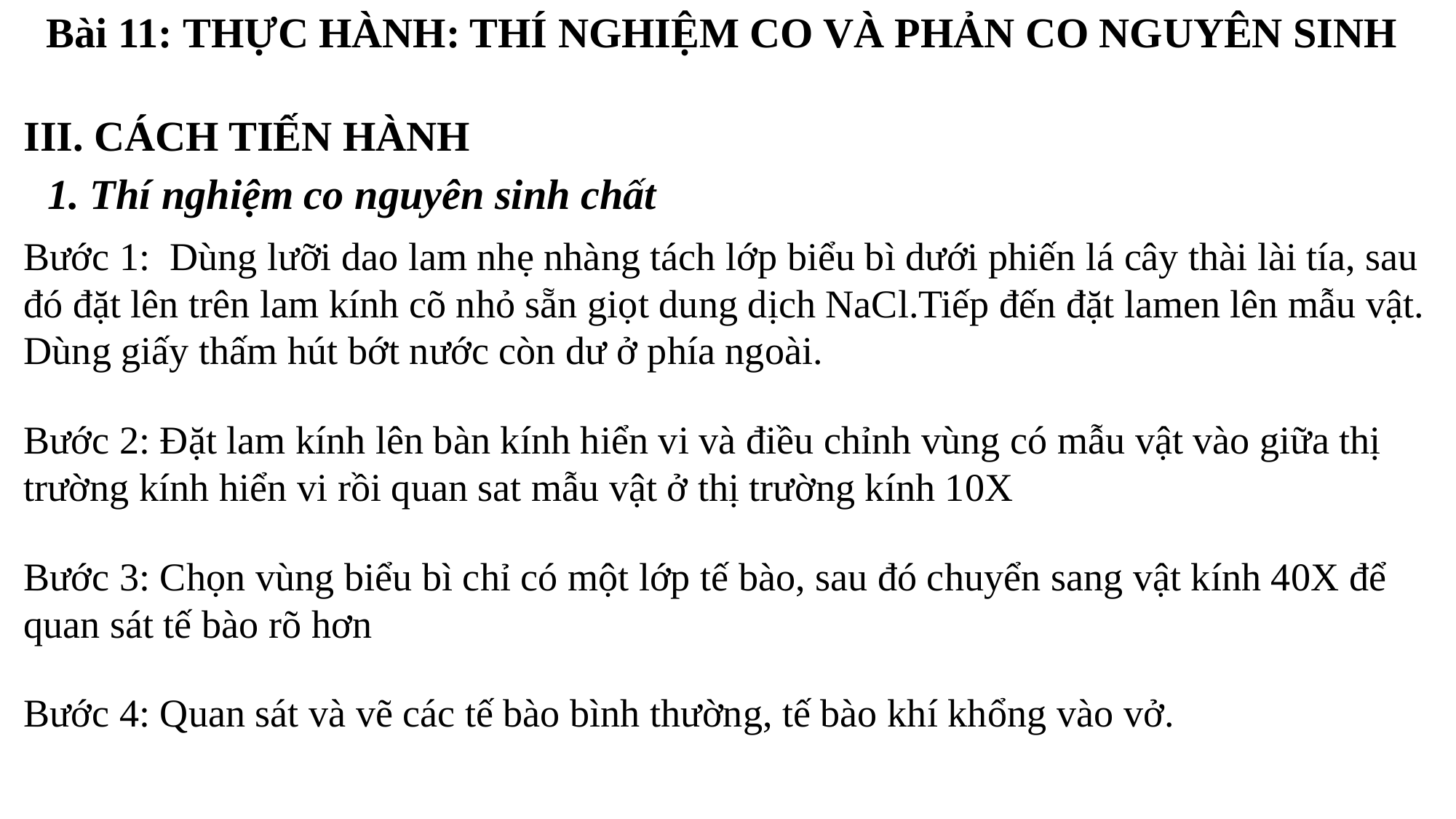

Bài 11: THỰC HÀNH: THÍ NGHIỆM CO VÀ PHẢN CO NGUYÊN SINH
III. CÁCH TIẾN HÀNH
1. Thí nghiệm co nguyên sinh chất
Bước 1:  Dùng lưỡi dao lam nhẹ nhàng tách lớp biểu bì dưới phiến lá cây thài lài tía, sau đó đặt lên trên lam kính cõ nhỏ sẵn giọt dung dịch NaCl.Tiếp đến đặt lamen lên mẫu vật. Dùng giấy thấm hút bớt nước còn dư ở phía ngoài.
Bước 2: Đặt lam kính lên bàn kính hiển vi và điều chỉnh vùng có mẫu vật vào giữa thị trường kính hiển vi rồi quan sat mẫu vật ở thị trường kính 10X
Bước 3: Chọn vùng biểu bì chỉ có một lớp tế bào, sau đó chuyển sang vật kính 40X để quan sát tế bào rõ hơn
Bước 4: Quan sát và vẽ các tế bào bình thường, tế bào khí khổng vào vở.